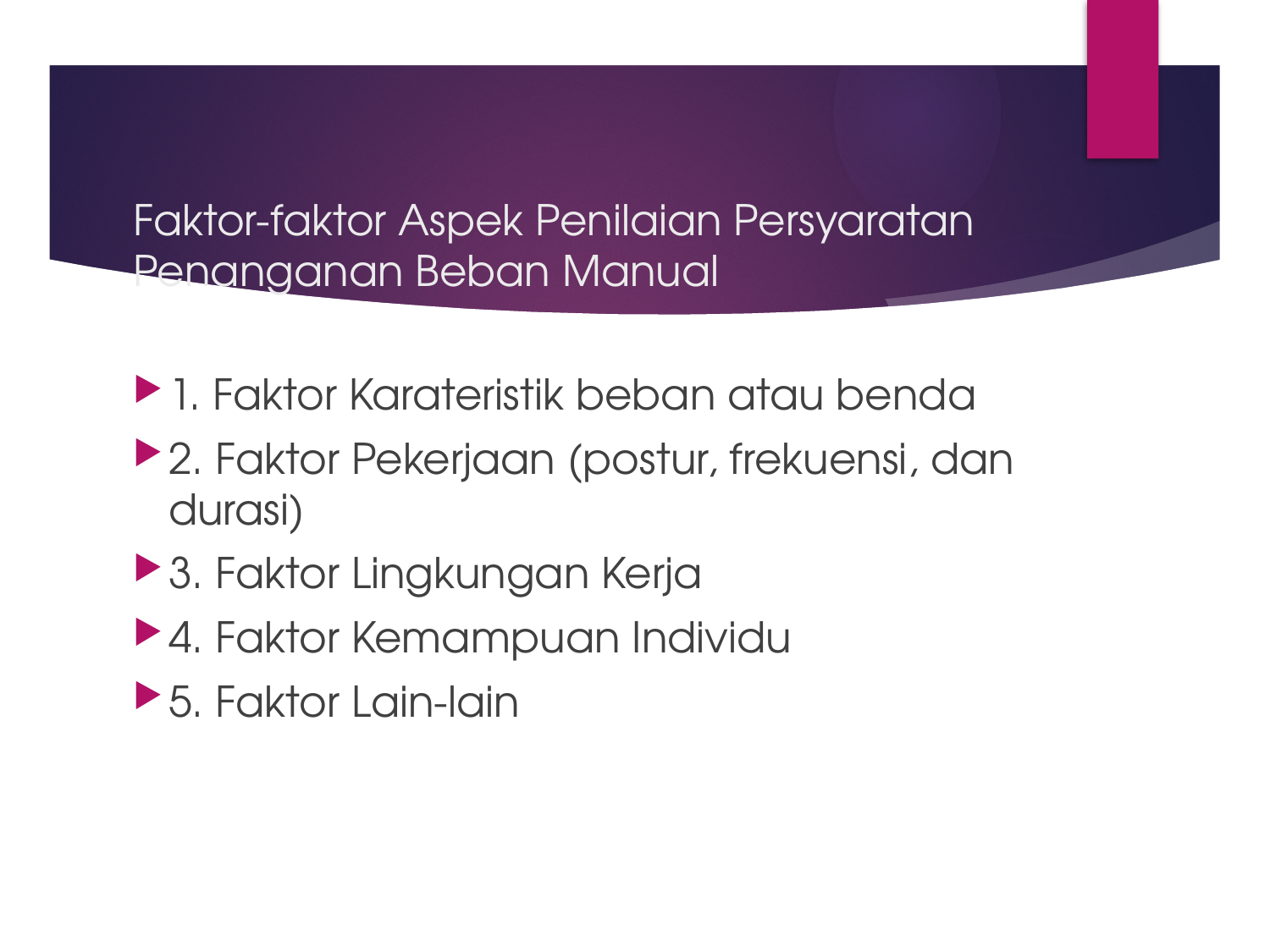

# Faktor-faktor Aspek Penilaian Persyaratan Penanganan Beban Manual
1. Faktor Karateristik beban atau benda
2. Faktor Pekerjaan (postur, frekuensi, dan durasi)
3. Faktor Lingkungan Kerja
4. Faktor Kemampuan Individu
5. Faktor Lain-lain